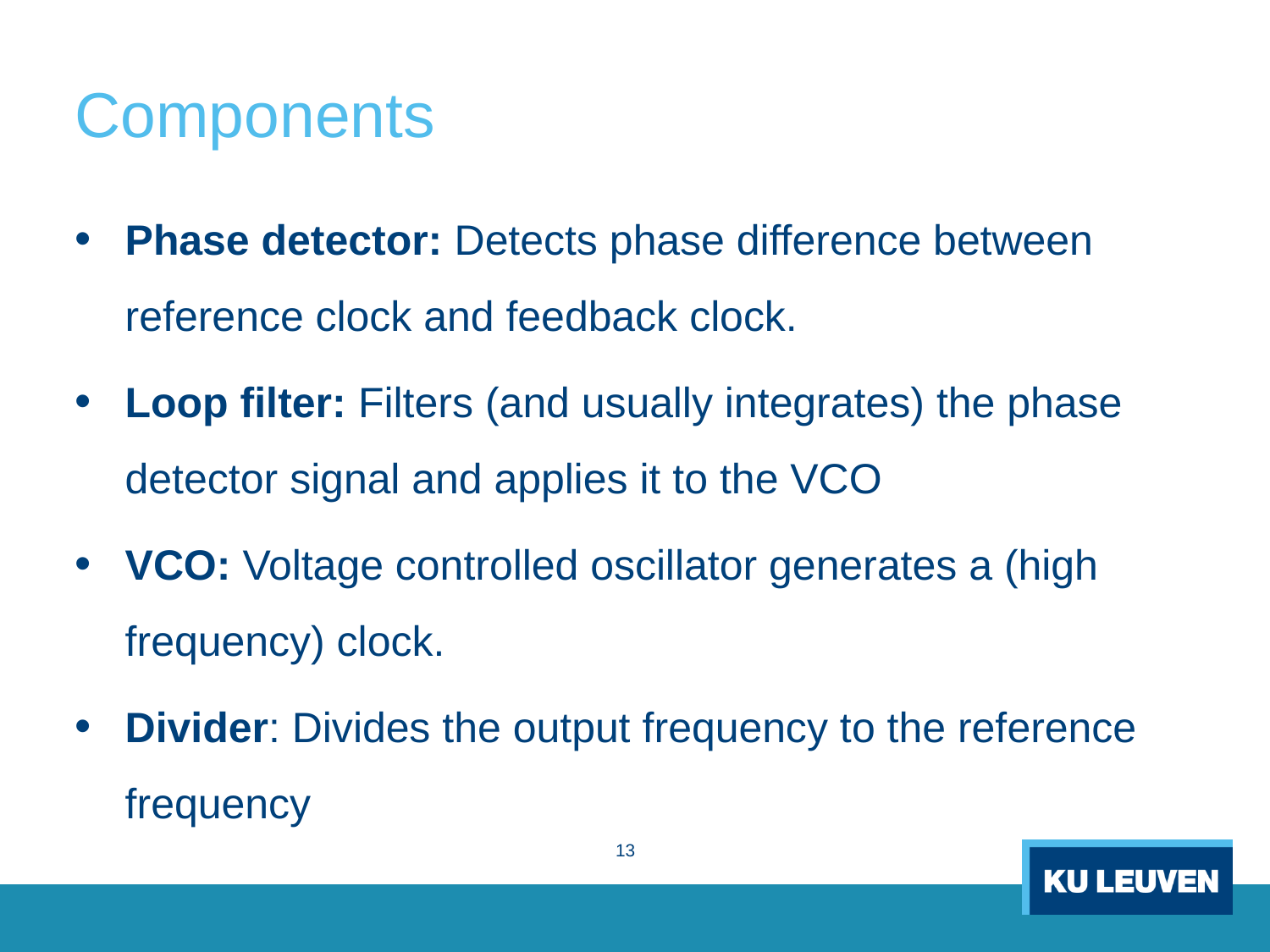

# Components
Phase detector: Detects phase difference between reference clock and feedback clock.
Loop filter: Filters (and usually integrates) the phase detector signal and applies it to the VCO
VCO: Voltage controlled oscillator generates a (high frequency) clock.
Divider: Divides the output frequency to the reference frequency

13